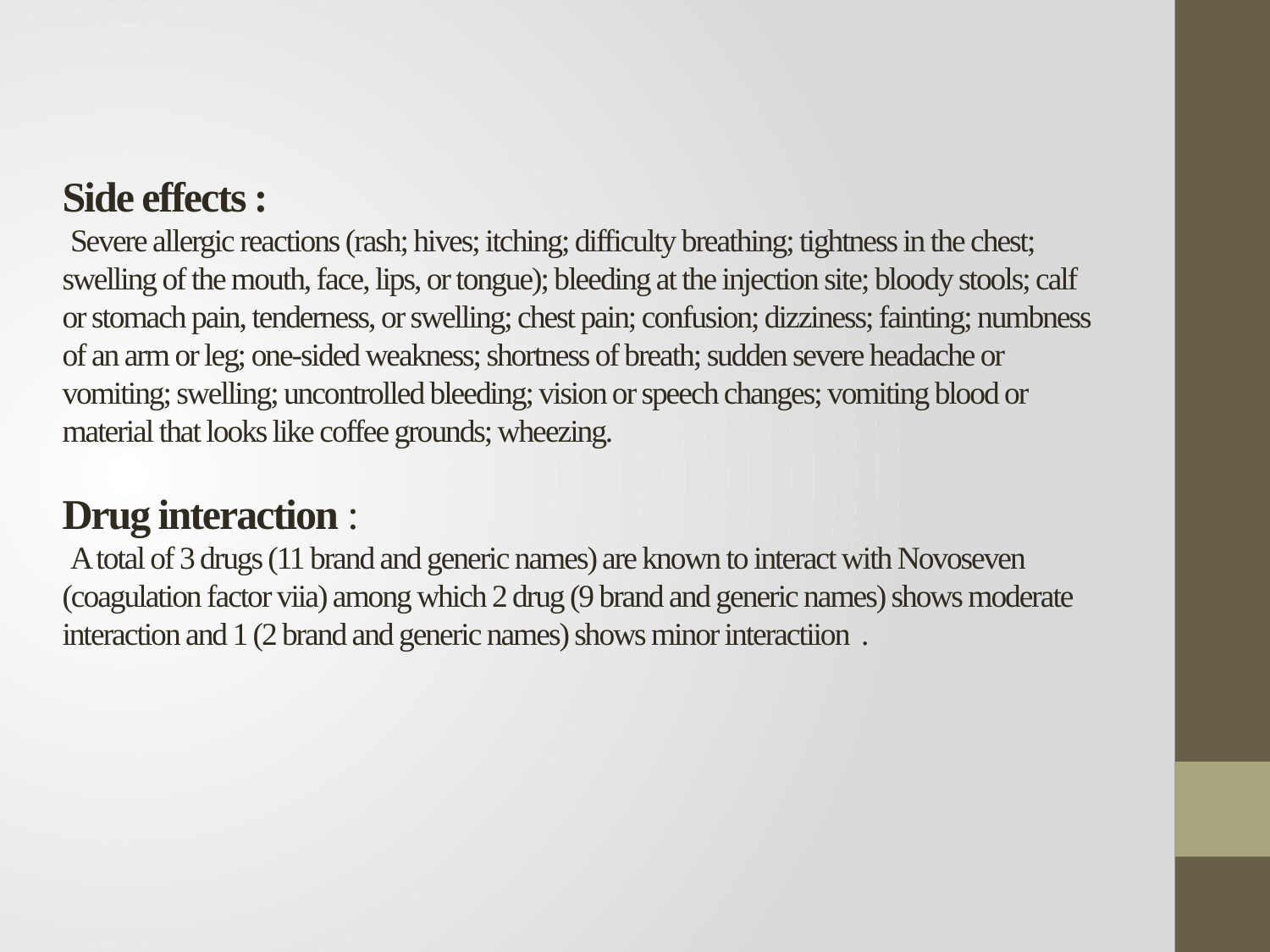

# Side effects : Severe allergic reactions (rash; hives; itching; difficulty breathing; tightness in the chest; swelling of the mouth, face, lips, or tongue); bleeding at the injection site; bloody stools; calf or stomach pain, tenderness, or swelling; chest pain; confusion; dizziness; fainting; numbness of an arm or leg; one-sided weakness; shortness of breath; sudden severe headache or vomiting; swelling; uncontrolled bleeding; vision or speech changes; vomiting blood or material that looks like coffee grounds; wheezing. Drug interaction : A total of 3 drugs (11 brand and generic names) are known to interact with Novoseven (coagulation factor viia) among which 2 drug (9 brand and generic names) shows moderate interaction and 1 (2 brand and generic names) shows minor interactiion  .